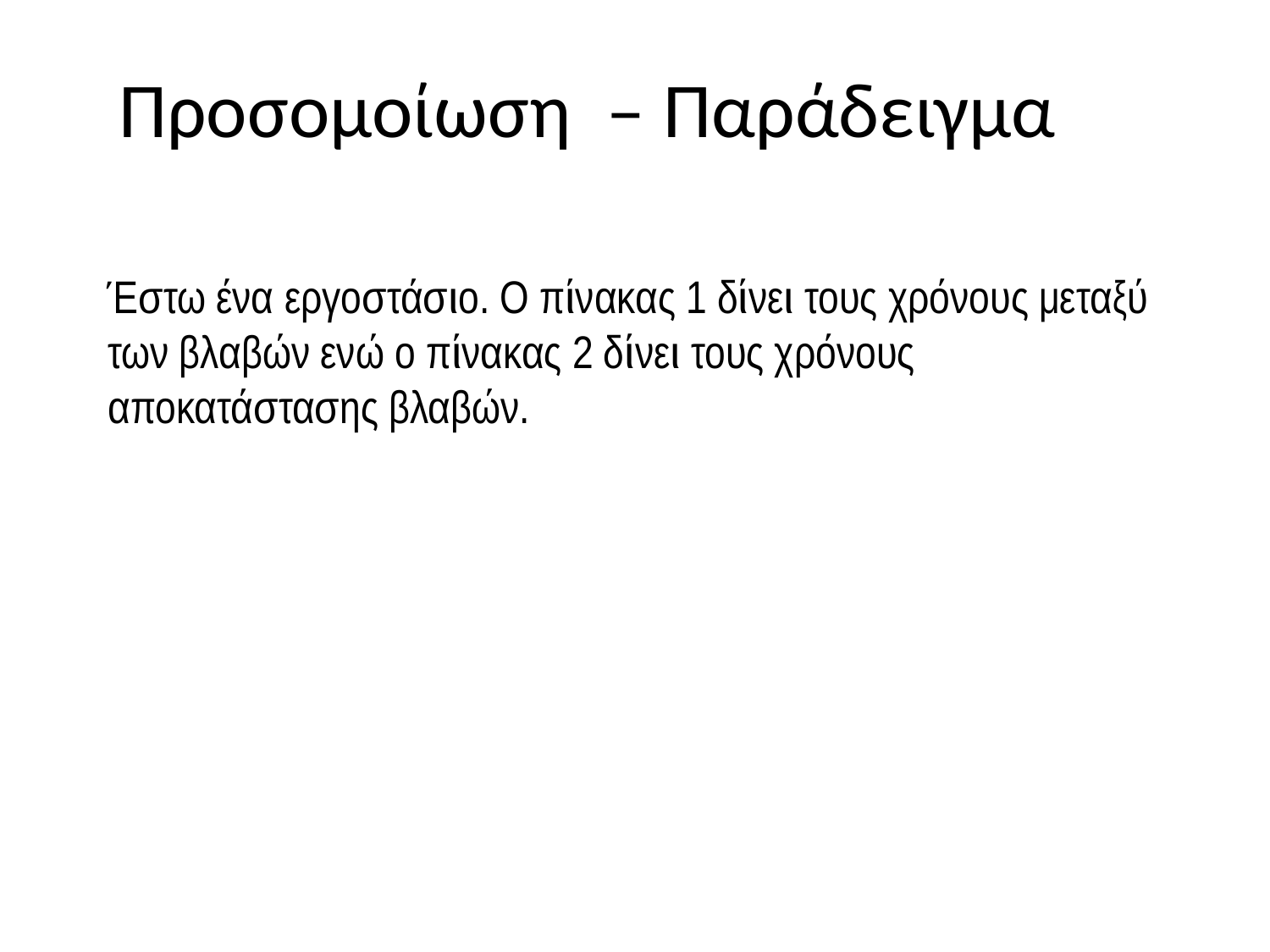

# Προσομοίωση  – Παράδειγμα
Έστω ένα εργοστάσιο. Ο πίνακας 1 δίνει τους χρόνους μεταξύ των βλαβών ενώ ο πίνακας 2 δίνει τους χρόνους αποκατάστασης βλαβών.